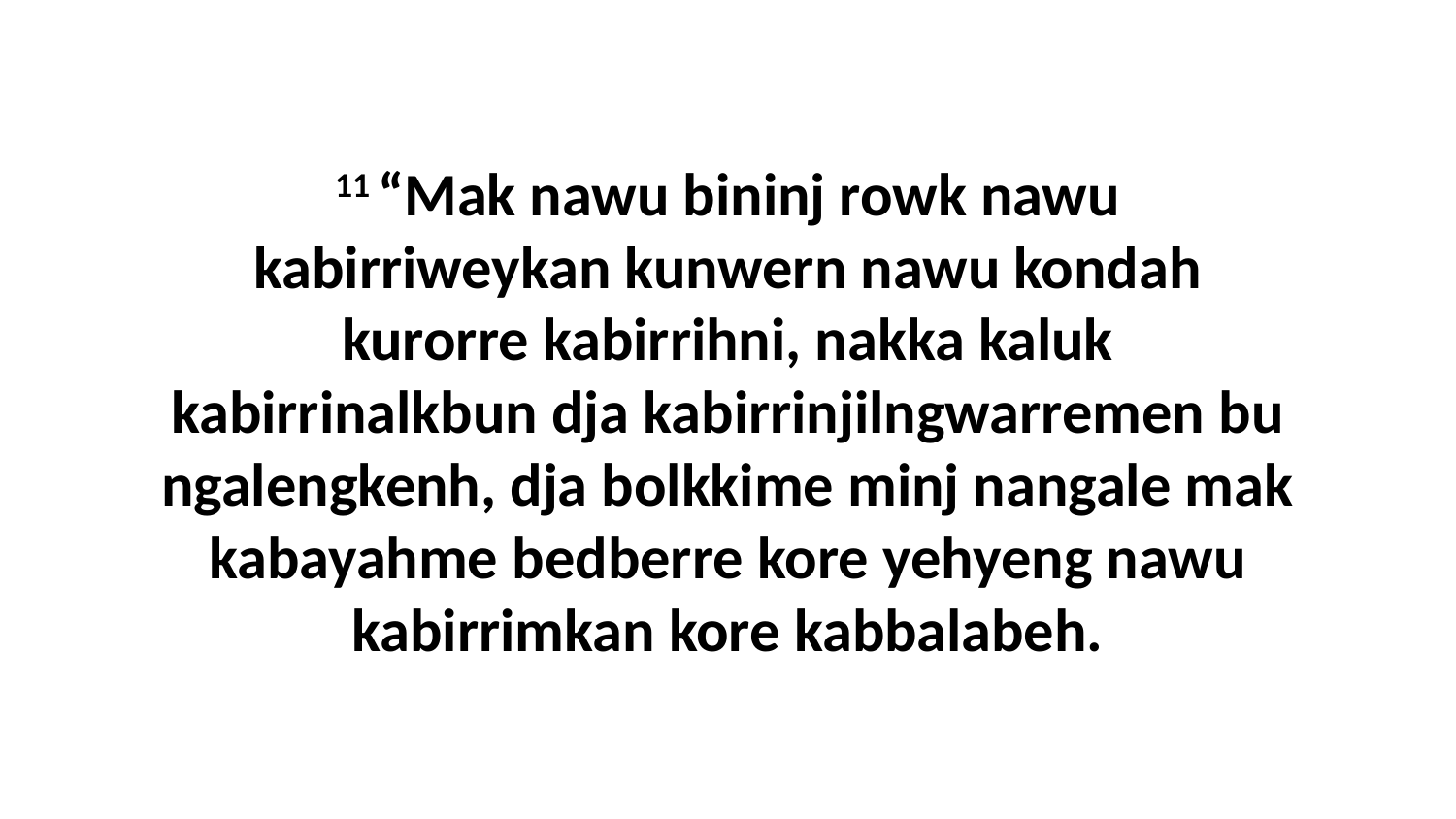

11 “Mak nawu bininj rowk nawu kabirriweykan kunwern nawu kondah kurorre kabirrihni, nakka kaluk kabirrinalkbun dja kabirrinjilngwarremen bu ngalengkenh, dja bolkkime minj nangale mak kabayahme bedberre kore yehyeng nawu kabirrimkan kore kabbalabeh.